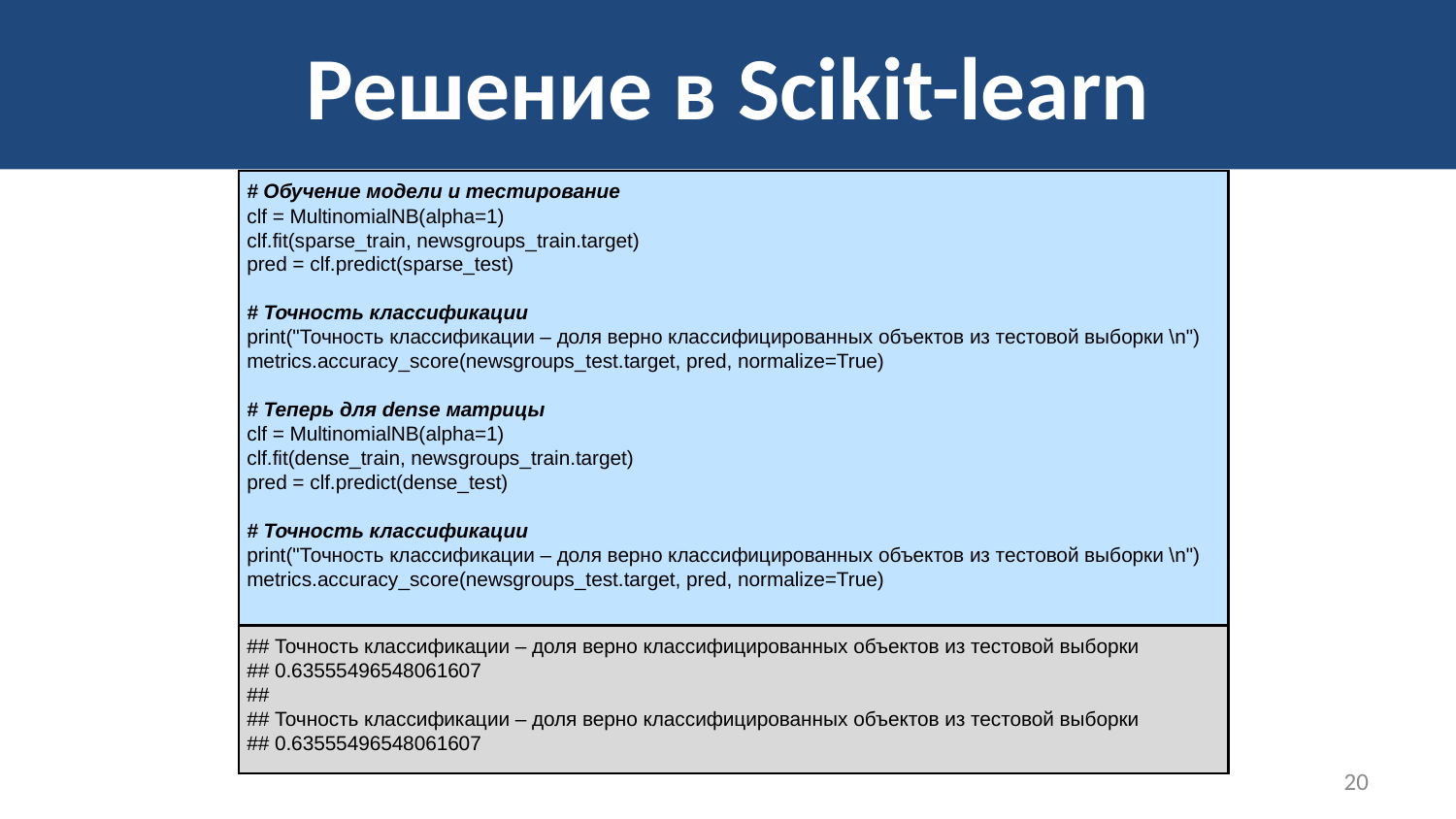

# Решение в Scikit-learn
# Обучение модели и тестирование
clf = MultinomialNB(alpha=1)
clf.fit(sparse_train, newsgroups_train.target)
pred = clf.predict(sparse_test)

# Точность классификации
print("Точность классификации – доля верно классифицированных объектов из тестовой выборки \n")
metrics.accuracy_score(newsgroups_test.target, pred, normalize=True)

# Теперь для dense матрицы
clf = MultinomialNB(alpha=1)
clf.fit(dense_train, newsgroups_train.target)
pred = clf.predict(dense_test)

# Точность классификации
print("Точность классификации – доля верно классифицированных объектов из тестовой выборки \n")
metrics.accuracy_score(newsgroups_test.target, pred, normalize=True)

## Точность классификации – доля верно классифицированных объектов из тестовой выборки
## 0.63555496548061607
##
## Точность классификации – доля верно классифицированных объектов из тестовой выборки
## 0.63555496548061607

20